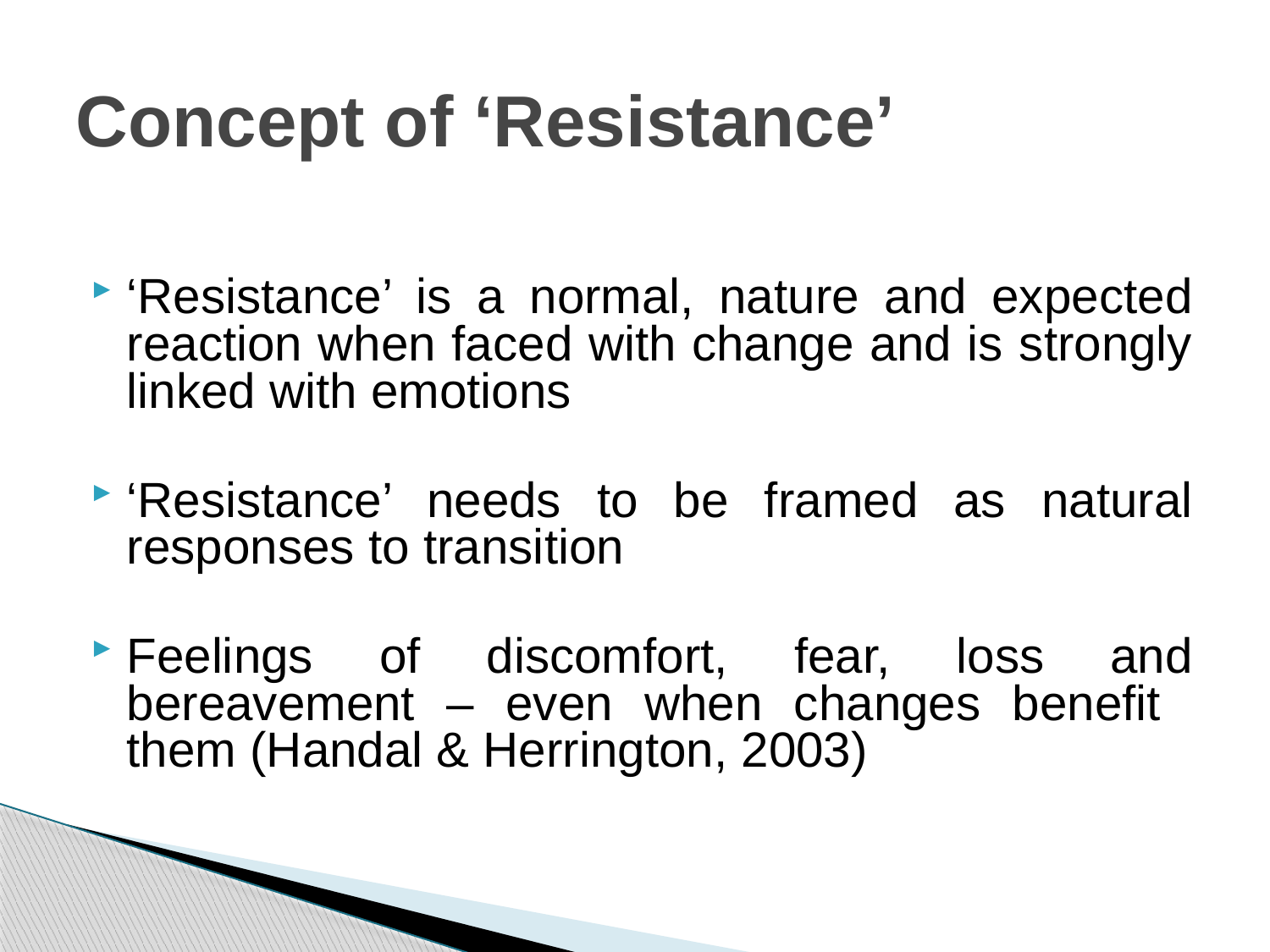

# Concept of ‘Resistance’

‘Resistance’ is a normal, nature and expected reaction when faced with change and is strongly linked with emotions

‘Resistance’ needs to be framed as natural responses to transition

Feelings of discomfort, fear, loss and bereavement – even when changes benefit  them (Handal & Herrington, 2003)